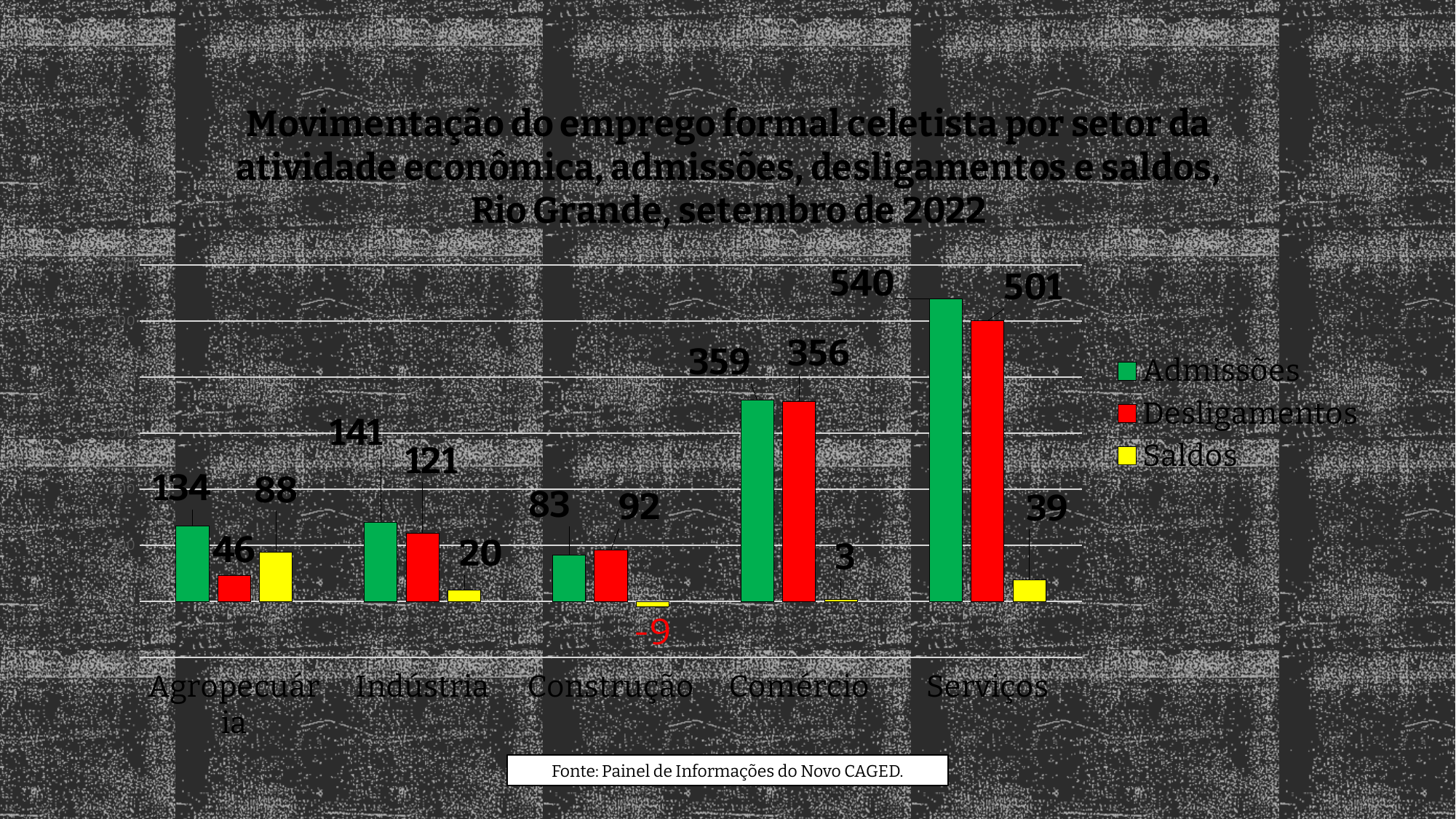

### Chart: Movimentação do emprego formal celetista por setor da atividade econômica, admissões, desligamentos e saldos, Rio Grande, setembro de 2022

| Category | Admissões | Desligamentos | Saldos |
|---|---|---|---|
| Agropecuária | 134.0 | 46.0 | 88.0 |
| Indústria | 141.0 | 121.0 | 20.0 |
| Construção | 83.0 | 92.0 | -9.0 |
| Comércio | 359.0 | 356.0 | 3.0 |
| Serviços | 540.0 | 501.0 | 39.0 |

### Chart

| Category |
|---|
Fonte: Painel de Informações do Novo CAGED.